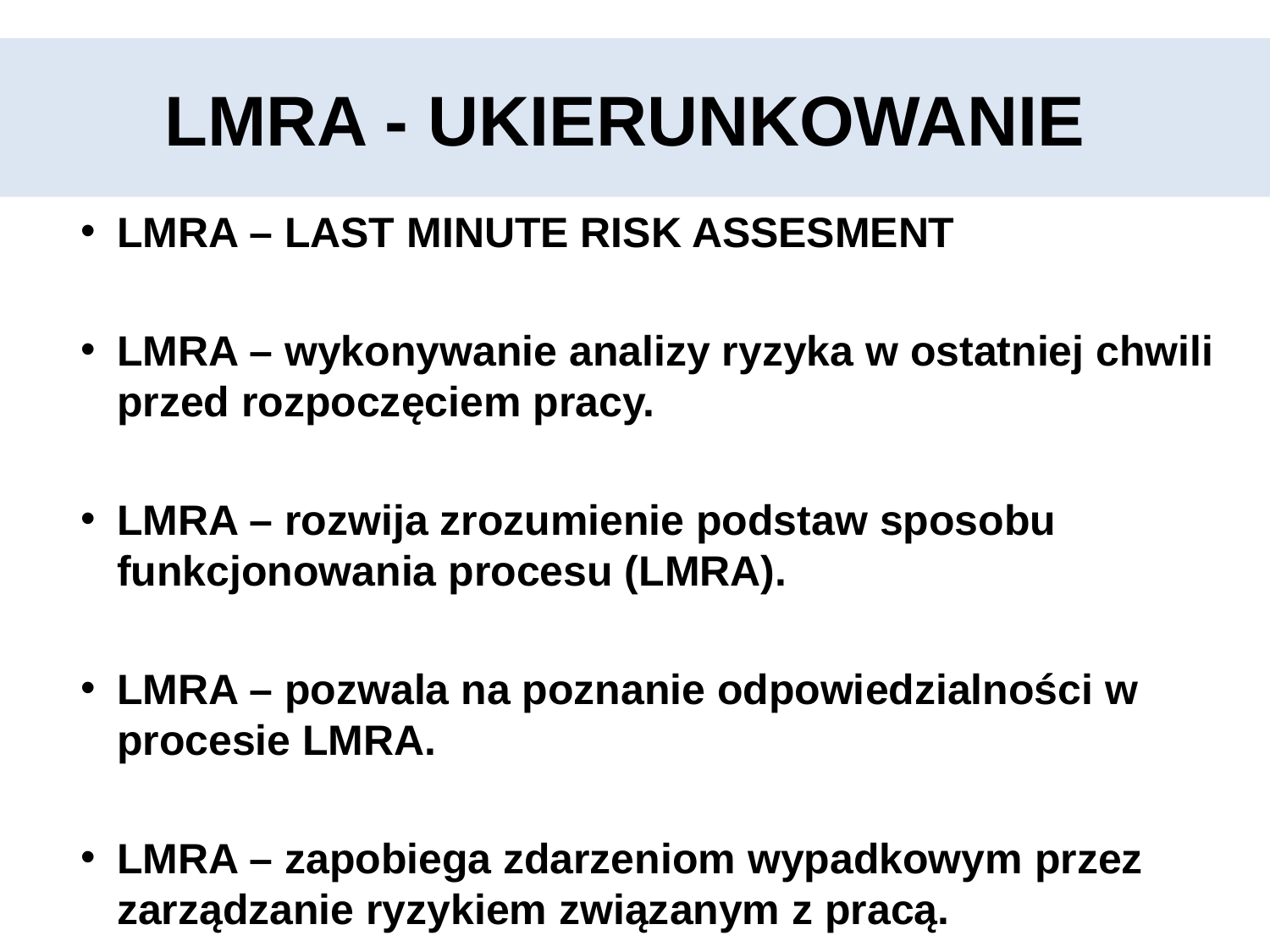

# LMRA - UKIERUNKOWANIE
LMRA – LAST MINUTE RISK ASSESMENT

LMRA – wykonywanie analizy ryzyka w ostatniej chwili przed rozpoczęciem pracy.

LMRA – rozwija zrozumienie podstaw sposobu funkcjonowania procesu (LMRA).

LMRA – pozwala na poznanie odpowiedzialności w procesie LMRA.

LMRA – zapobiega zdarzeniom wypadkowym przez zarządzanie ryzykiem związanym z pracą.